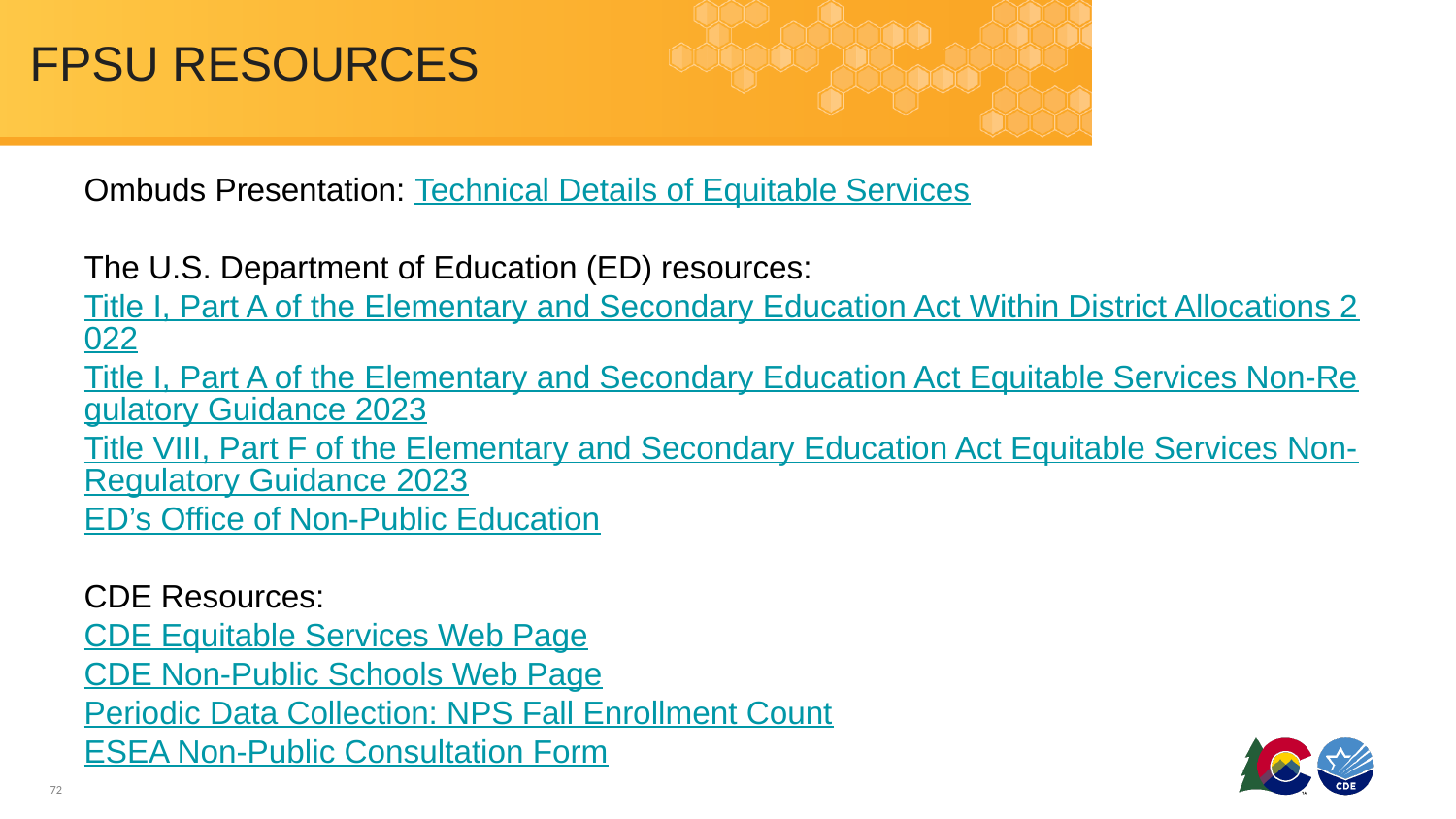

# FPSU RESOURCES
Ombuds Presentation: Technical Details of Equitable Services

The U.S. Department of Education (ED) resources:
Title I, Part A of the Elementary and Secondary Education Act Within District Allocations 2022
Title I, Part A of the Elementary and Secondary Education Act Equitable Services Non-Regulatory Guidance 2023
Title VIII, Part F of the Elementary and Secondary Education Act Equitable Services Non-Regulatory Guidance 2023
ED’s Office of Non-Public Education

CDE Resources:
CDE Equitable Services Web Page
CDE Non-Public Schools Web Page
Periodic Data Collection: NPS Fall Enrollment Count
ESEA Non-Public Consultation Form
72